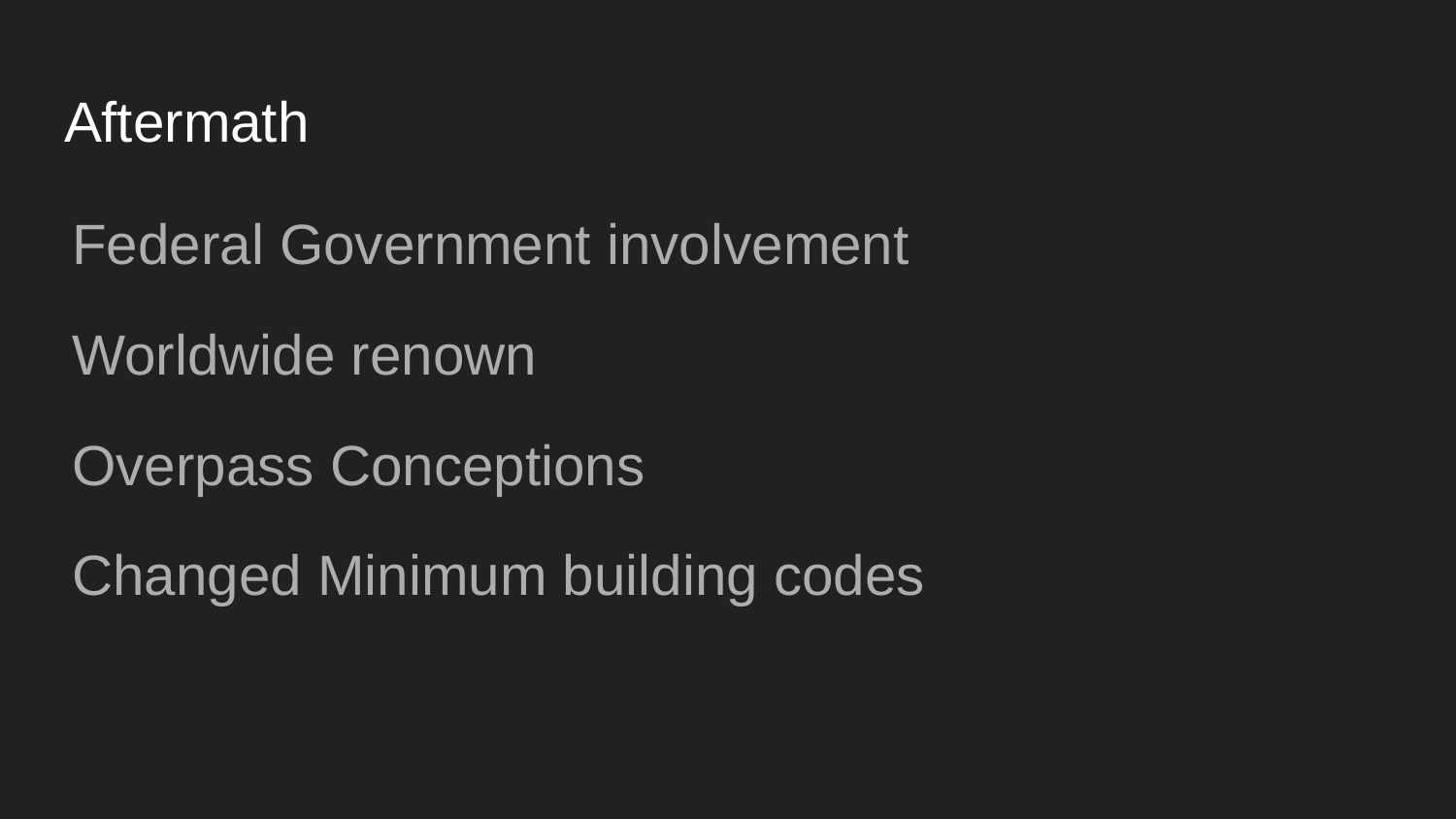

# Aftermath
Federal Government involvement
Worldwide renown
Overpass Conceptions
Changed Minimum building codes